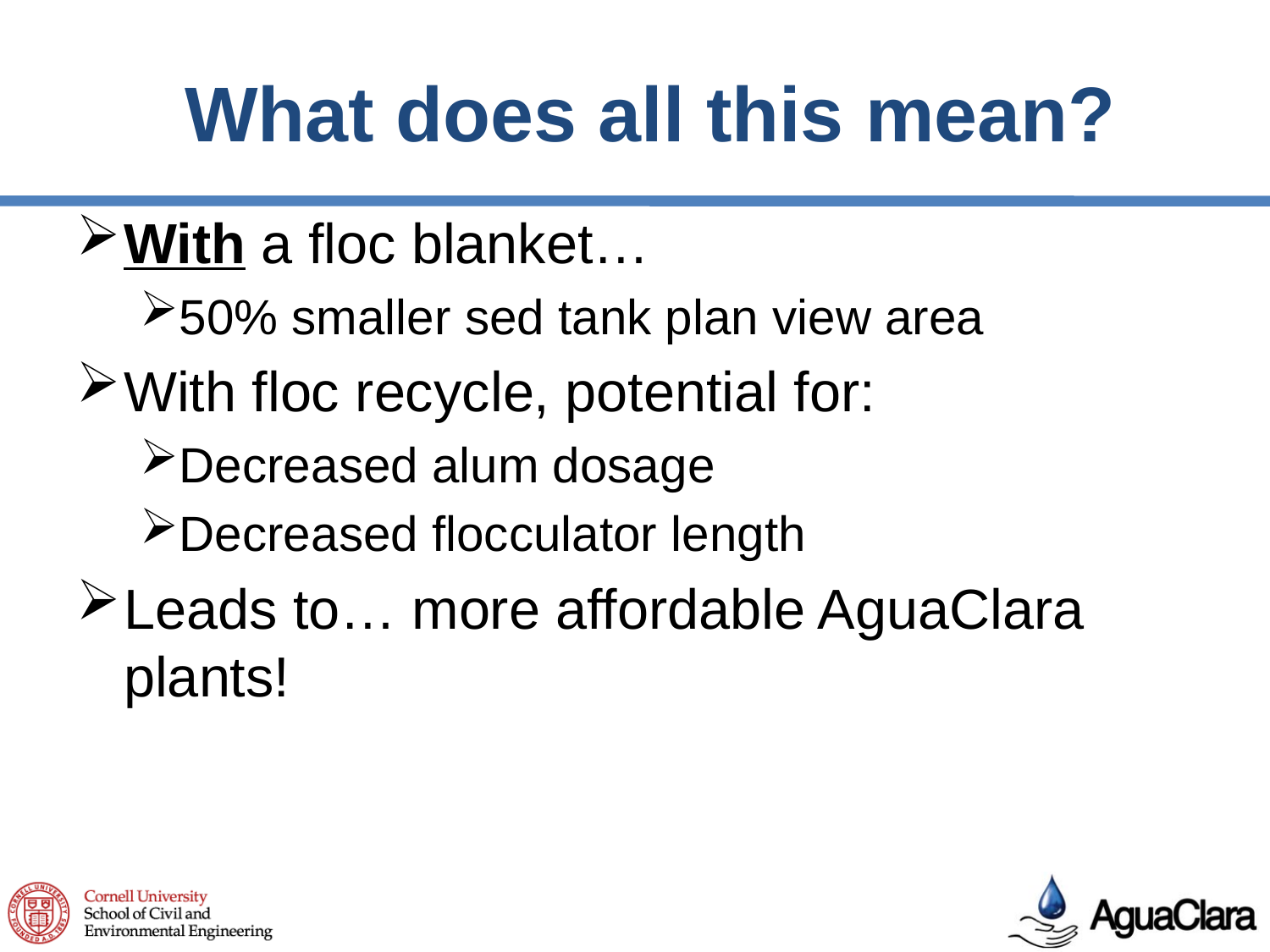

What does all this mean?
With a floc blanket…
50% smaller sed tank plan view area
With floc recycle, potential for:
Decreased alum dosage
Decreased flocculator length
Leads to… more affordable AguaClara plants!